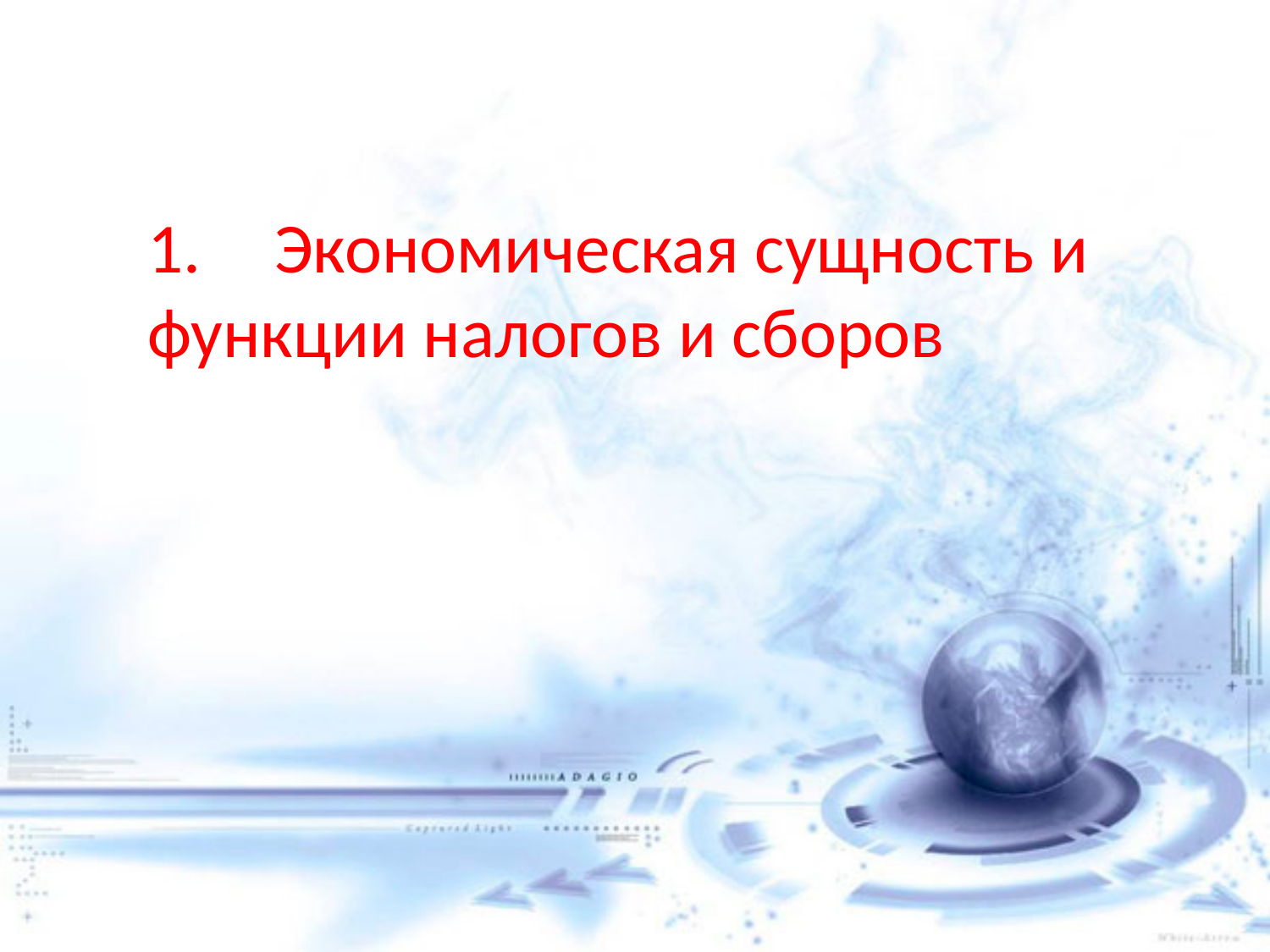

1.	Экономическая сущность и функции налогов и сборов